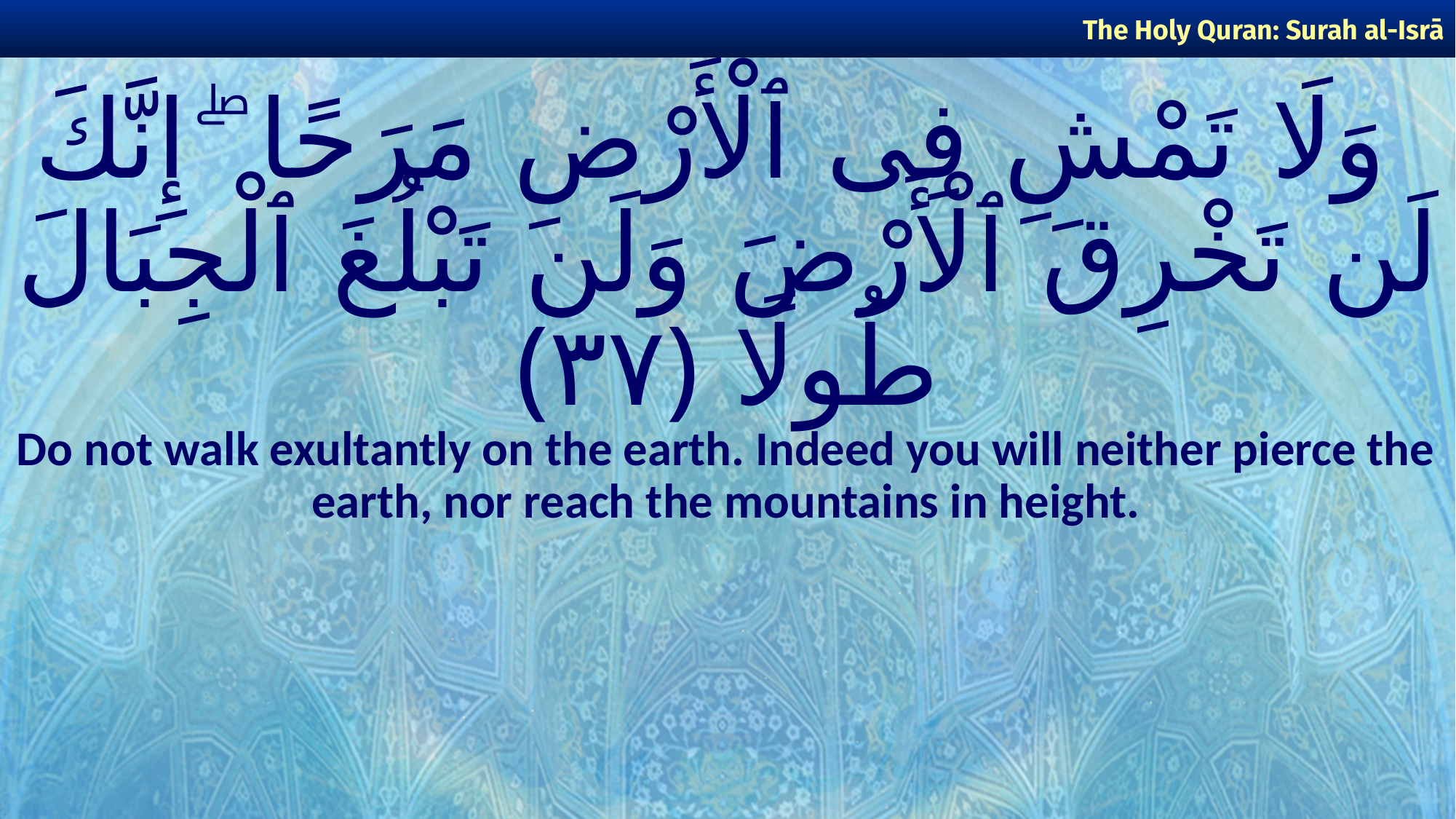

The Holy Quran: Surah al-Isrā
# وَلَا تَمْشِ فِى ٱلْأَرْضِ مَرَحًا ۖ إِنَّكَ لَن تَخْرِقَ ٱلْأَرْضَ وَلَن تَبْلُغَ ٱلْجِبَالَ طُولًا ﴿٣٧﴾
Do not walk exultantly on the earth. Indeed you will neither pierce the earth, nor reach the mountains in height.